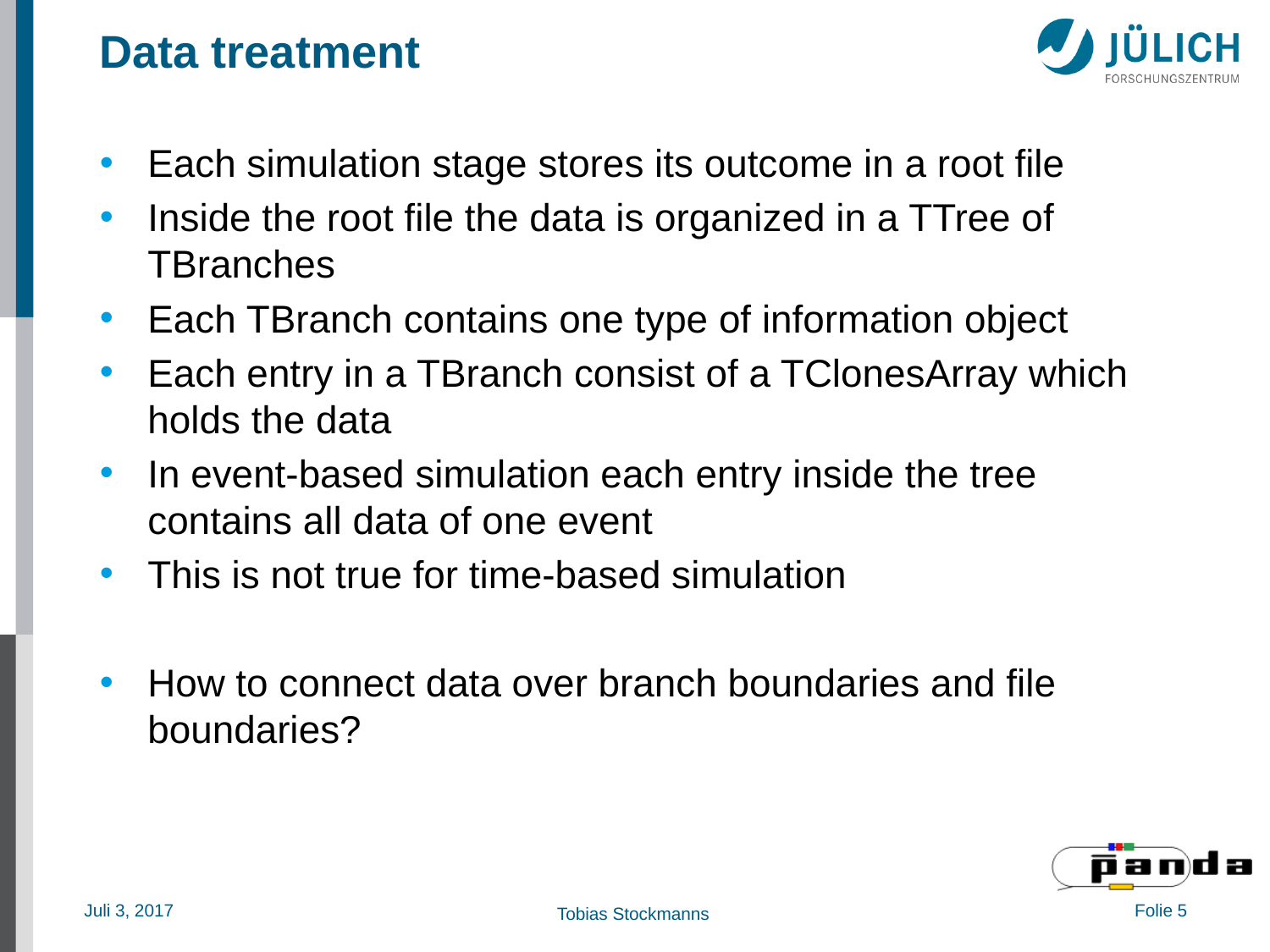

# Data treatment
Each simulation stage stores its outcome in a root file
Inside the root file the data is organized in a TTree of TBranches
Each TBranch contains one type of information object
Each entry in a TBranch consist of a TClonesArray which holds the data
In event-based simulation each entry inside the tree contains all data of one event
This is not true for time-based simulation

How to connect data over branch boundaries and file boundaries?